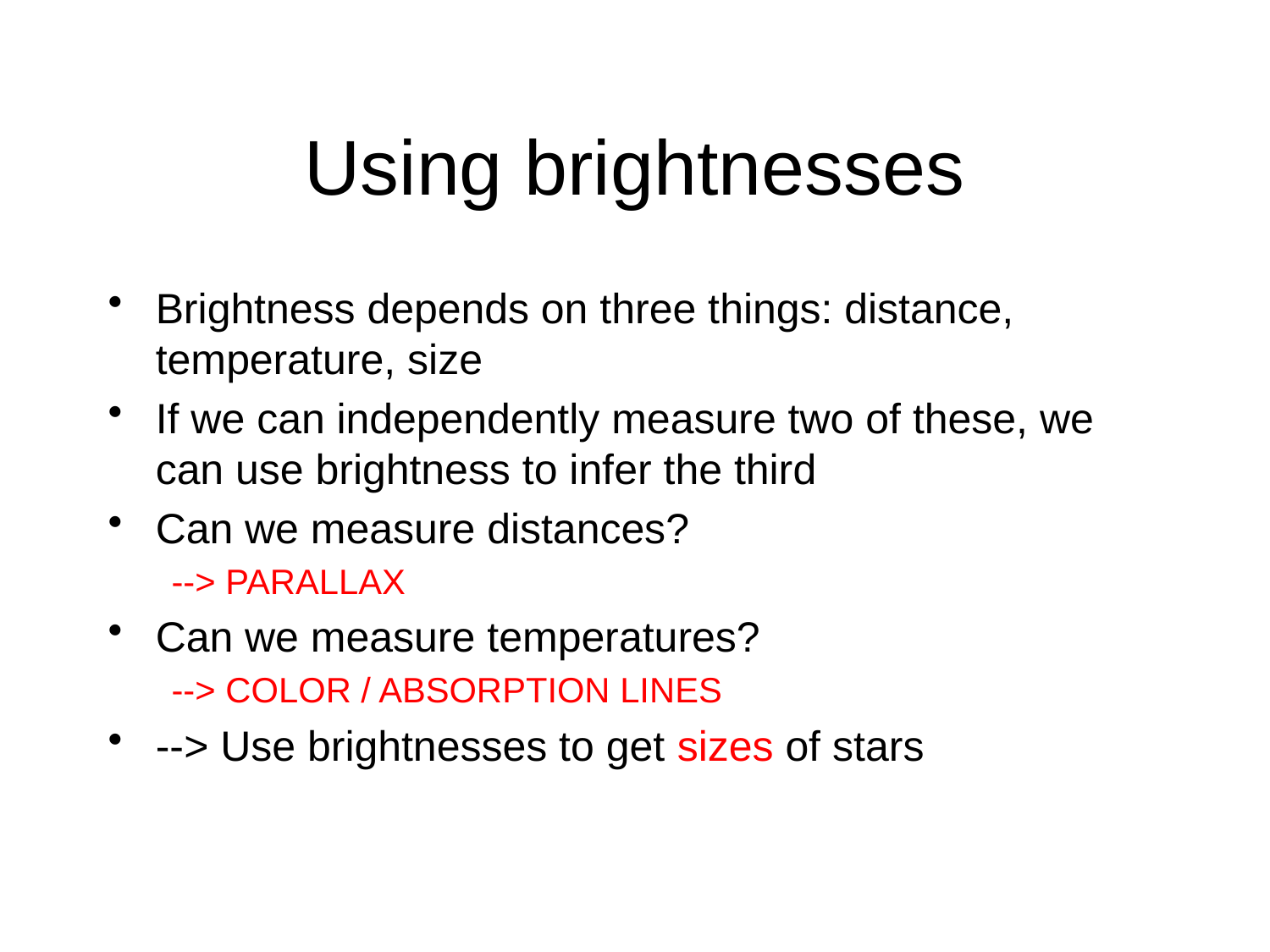

# Using brightnesses
Brightness depends on three things: distance, temperature, size
If we can independently measure two of these, we can use brightness to infer the third
Can we measure distances?
--> PARALLAX
Can we measure temperatures?
--> COLOR / ABSORPTION LINES
--> Use brightnesses to get sizes of stars